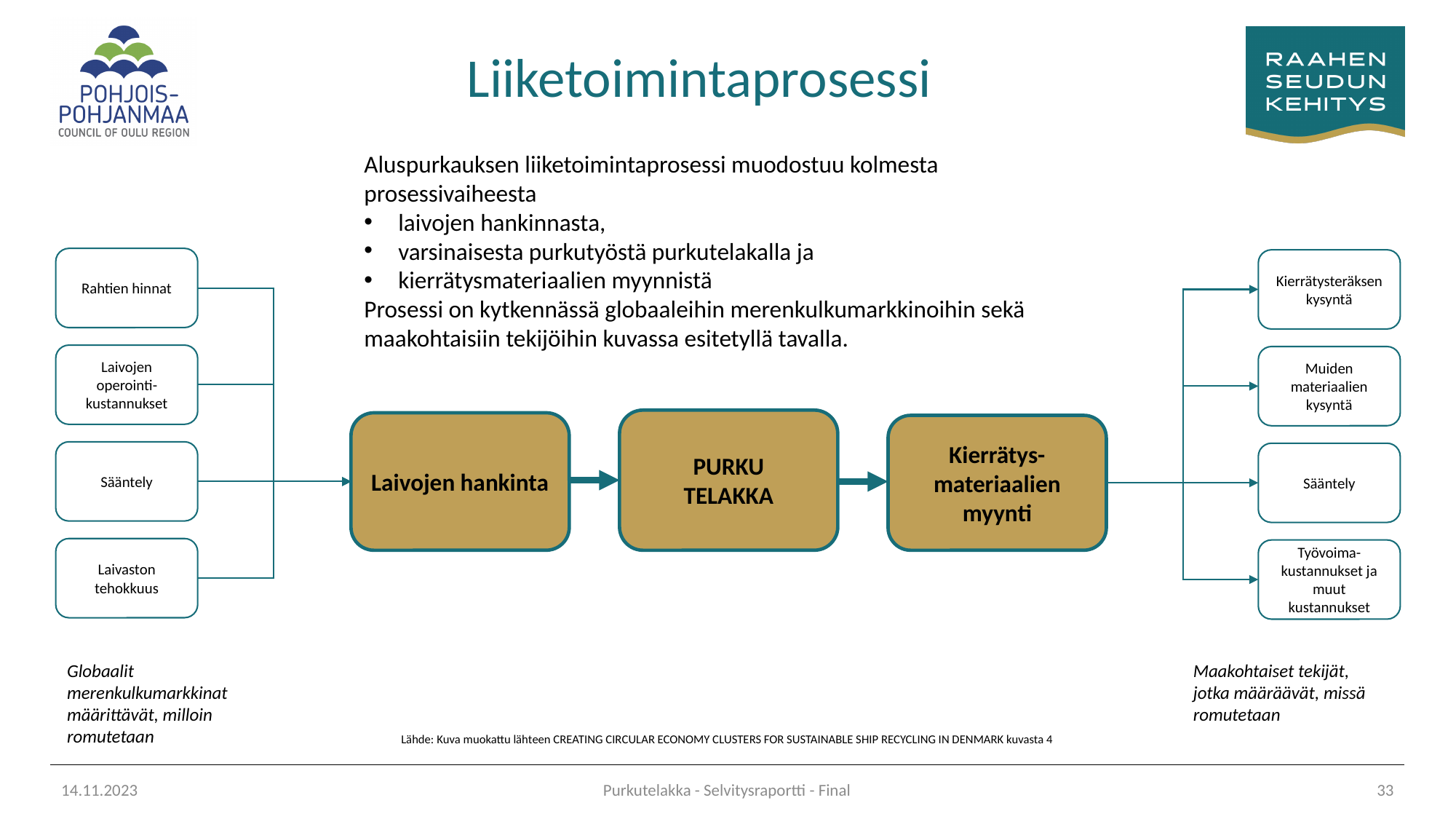

# Liiketoimintaprosessi
Aluspurkauksen liiketoimintaprosessi muodostuu kolmesta prosessivaiheesta
laivojen hankinnasta,
varsinaisesta purkutyöstä purkutelakalla ja
kierrätysmateriaalien myynnistä
Prosessi on kytkennässä globaaleihin merenkulkumarkkinoihin sekä maakohtaisiin tekijöihin kuvassa esitetyllä tavalla.
Rahtien hinnat
Kierrätysteräksen kysyntä
Laivojen operointi-kustannukset
Muiden materiaalien kysyntä
PURKU
TELAKKA
Laivojen hankinta
Kierrätys-materiaalien myynti
Sääntely
Sääntely
Laivaston tehokkuus
Työvoima-kustannukset ja muut kustannukset
Maakohtaiset tekijät, jotka määräävät, missä romutetaan
Globaalit merenkulkumarkkinat määrittävät, milloin romutetaan
Lähde: Kuva muokattu lähteen CREATING CIRCULAR ECONOMY CLUSTERS FOR SUSTAINABLE SHIP RECYCLING IN DENMARK kuvasta 4
14.11.2023
Purkutelakka - Selvitysraportti - Final
33